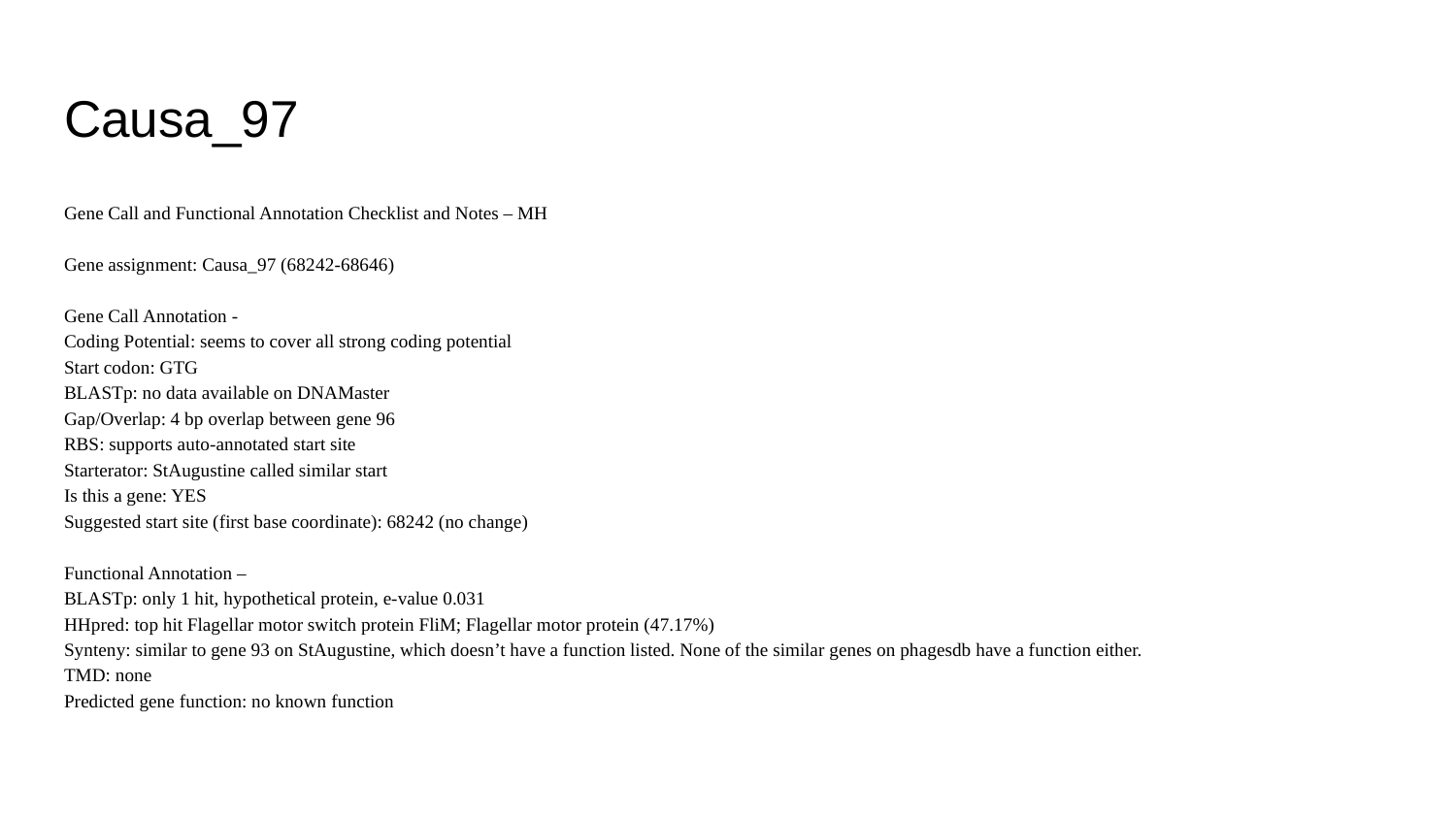

# Causa_97
Gene Call and Functional Annotation Checklist and Notes – MH

Gene assignment: Causa_97 (68242-68646)

Gene Call Annotation -
Coding Potential: seems to cover all strong coding potential
Start codon: GTG
BLASTp: no data available on DNAMaster
Gap/Overlap: 4 bp overlap between gene 96
RBS: supports auto-annotated start site
Starterator: StAugustine called similar start
Is this a gene: YES
Suggested start site (first base coordinate): 68242 (no change)

Functional Annotation –
BLASTp: only 1 hit, hypothetical protein, e-value 0.031
HHpred: top hit Flagellar motor switch protein FliM; Flagellar motor protein (47.17%)
Synteny: similar to gene 93 on StAugustine, which doesn’t have a function listed. None of the similar genes on phagesdb have a function either.
TMD: none
Predicted gene function: no known function